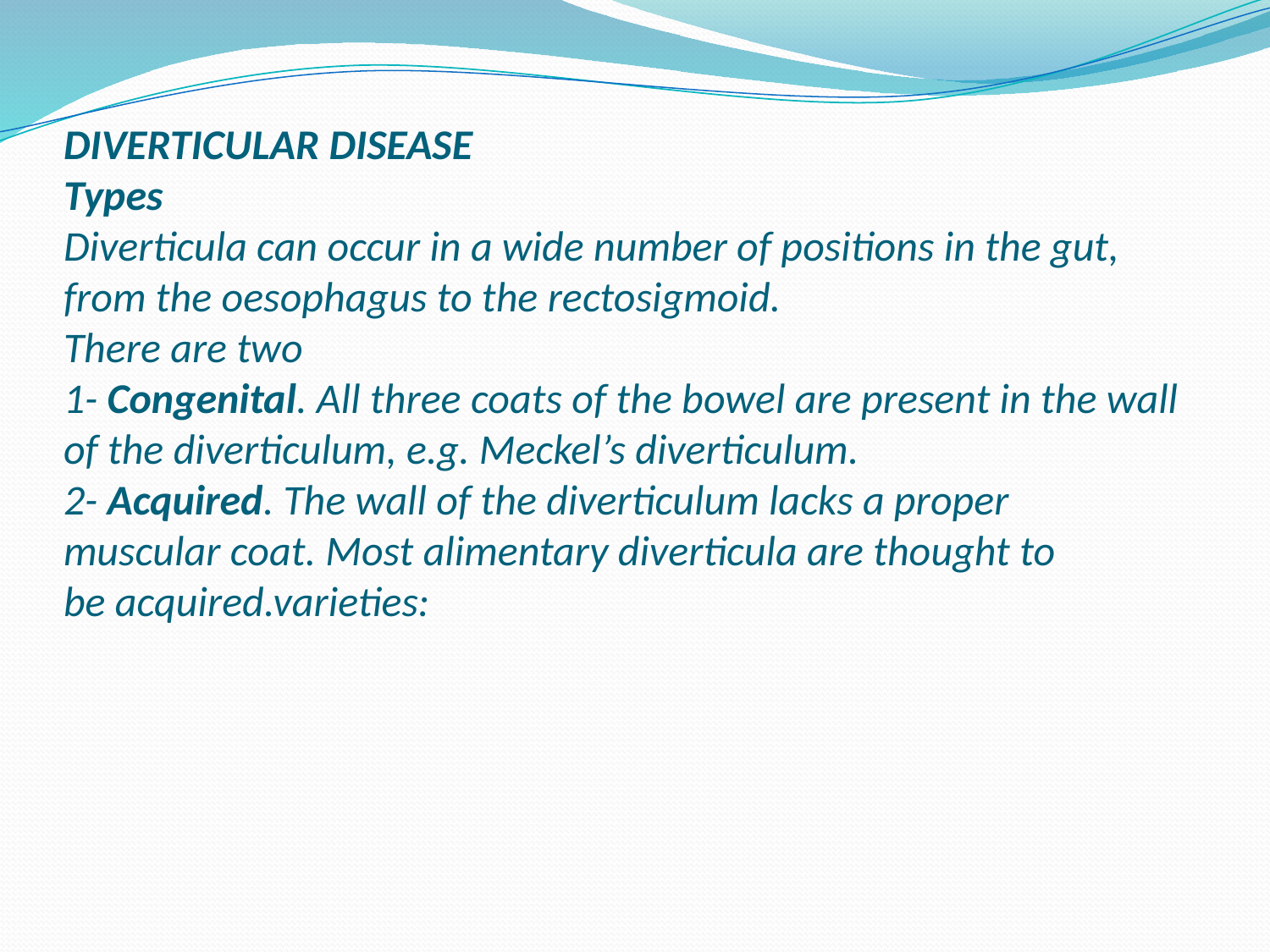

# DIVERTICULAR DISEASE Types Diverticula can occur in a wide number of positions in the gut, from the oesophagus to the rectosigmoid. There are two 1- Congenital. All three coats of the bowel are present in the wall of the diverticulum, e.g. Meckel’s diverticulum. 2- Acquired. The wall of the diverticulum lacks a proper muscular coat. Most alimentary diverticula are thought to be acquired.varieties: